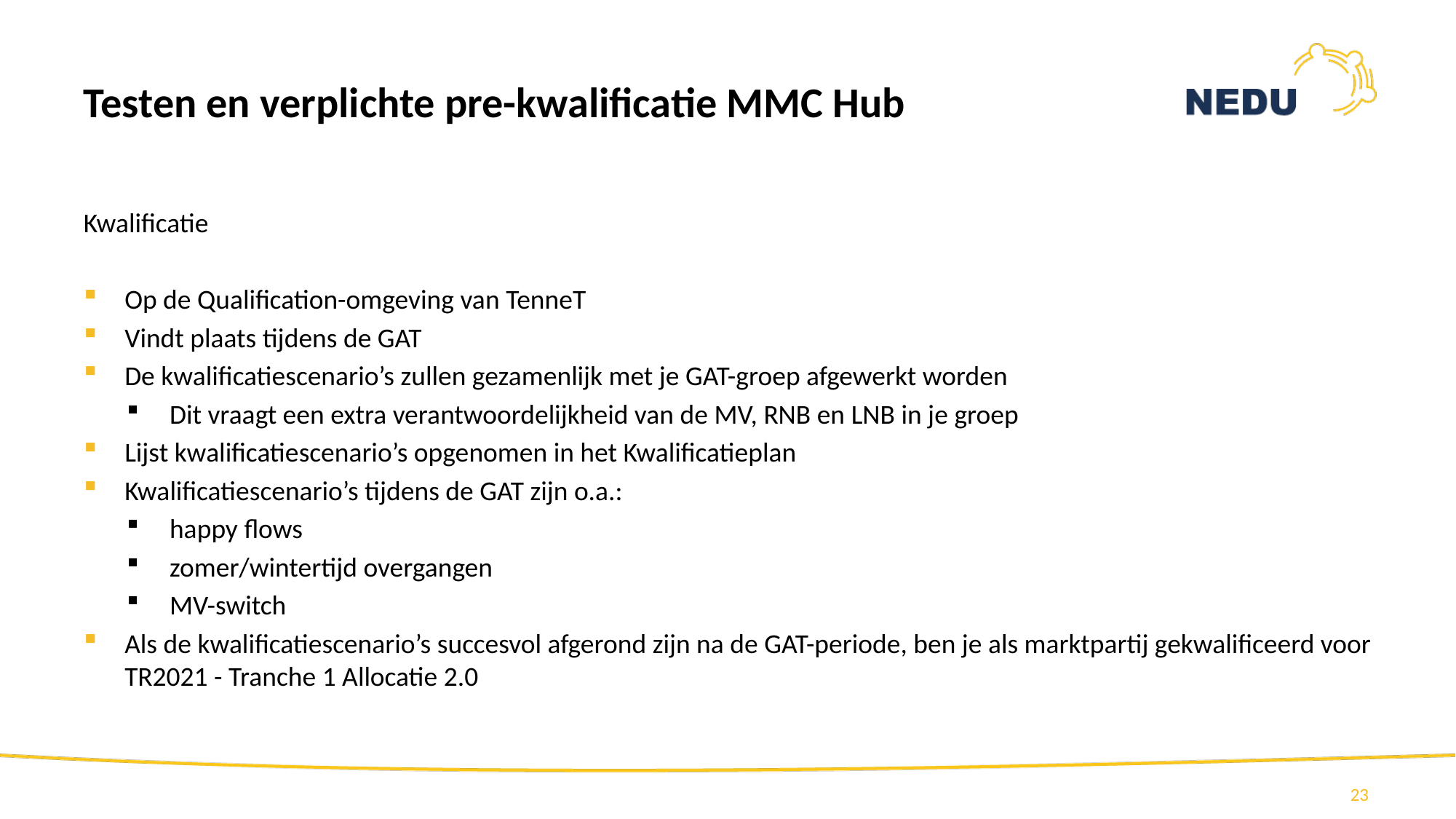

# Testen en verplichte pre-kwalificatie MMC Hub

Kwalificatie

Op de Qualification-omgeving van TenneT
Vindt plaats tijdens de GAT
De kwalificatiescenario’s zullen gezamenlijk met je GAT-groep afgewerkt worden
Dit vraagt een extra verantwoordelijkheid van de MV, RNB en LNB in je groep
Lijst kwalificatiescenario’s opgenomen in het Kwalificatieplan
Kwalificatiescenario’s tijdens de GAT zijn o.a.:
happy flows
zomer/wintertijd overgangen
MV-switch
Als de kwalificatiescenario’s succesvol afgerond zijn na de GAT-periode, ben je als marktpartij gekwalificeerd voor TR2021 - Tranche 1 Allocatie 2.0
23